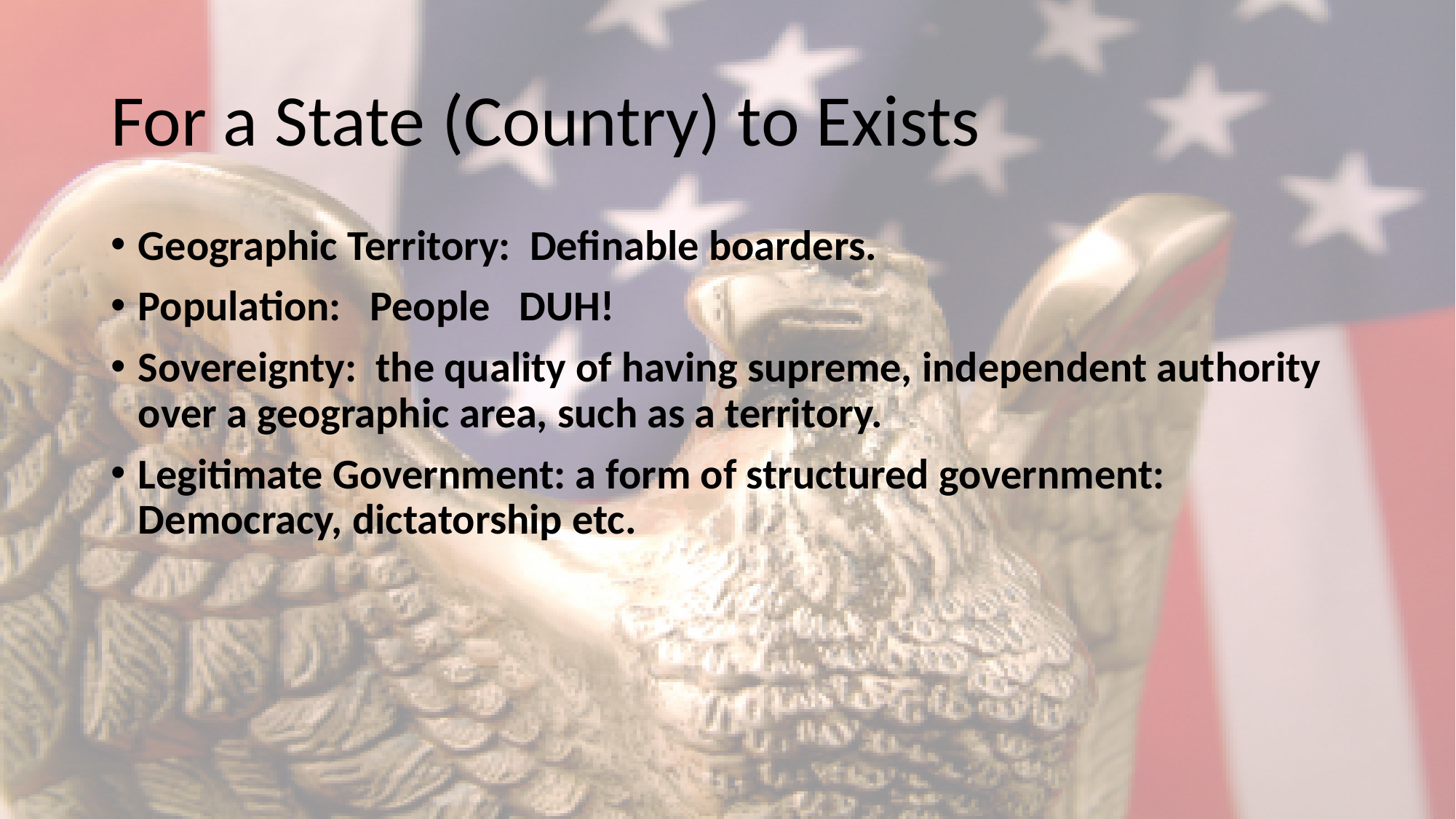

# For a State (Country) to Exists
Geographic Territory:  Definable boarders.
Population:   People   DUH!
Sovereignty:  the quality of having supreme, independent authority over a geographic area, such as a territory.
Legitimate Government: a form of structured government: Democracy, dictatorship etc.